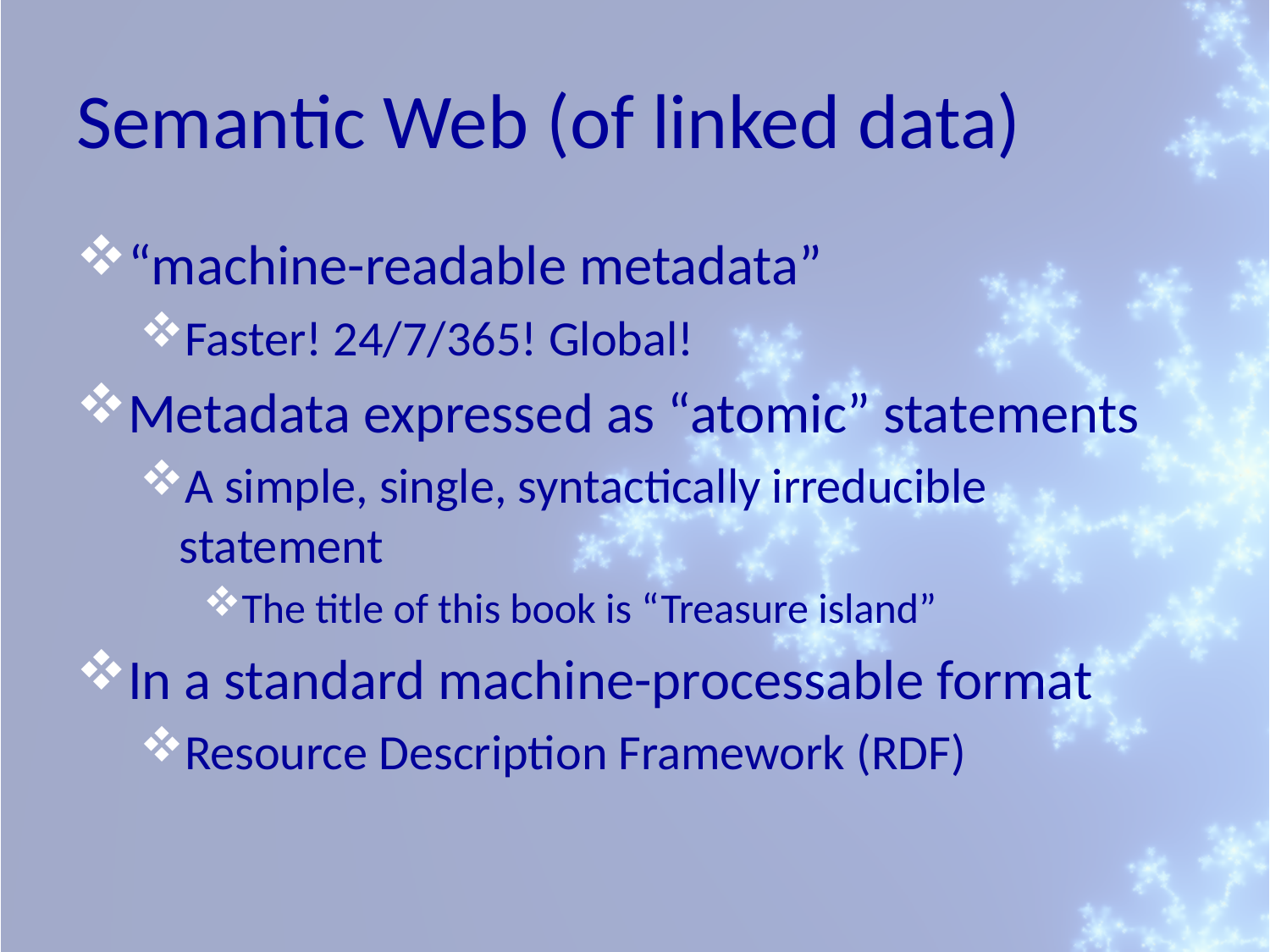

# Semantic Web (of linked data)
“machine-readable metadata”
Faster! 24/7/365! Global!
Metadata expressed as “atomic” statements
A simple, single, syntactically irreducible statement
The title of this book is “Treasure island”
In a standard machine-processable format
Resource Description Framework (RDF)